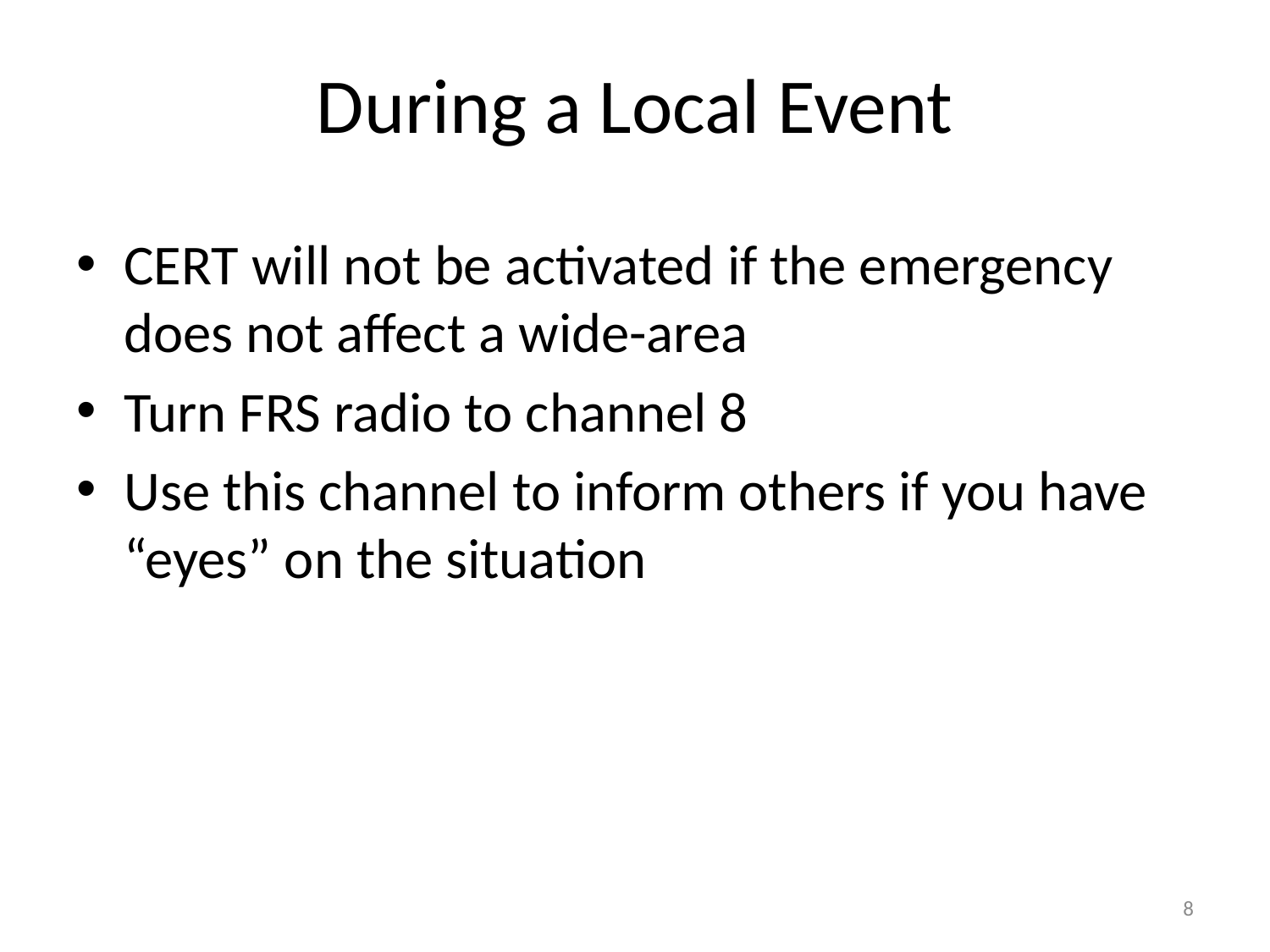

# During a Local Event
CERT will not be activated if the emergency does not affect a wide-area
Turn FRS radio to channel 8
Use this channel to inform others if you have “eyes” on the situation
8